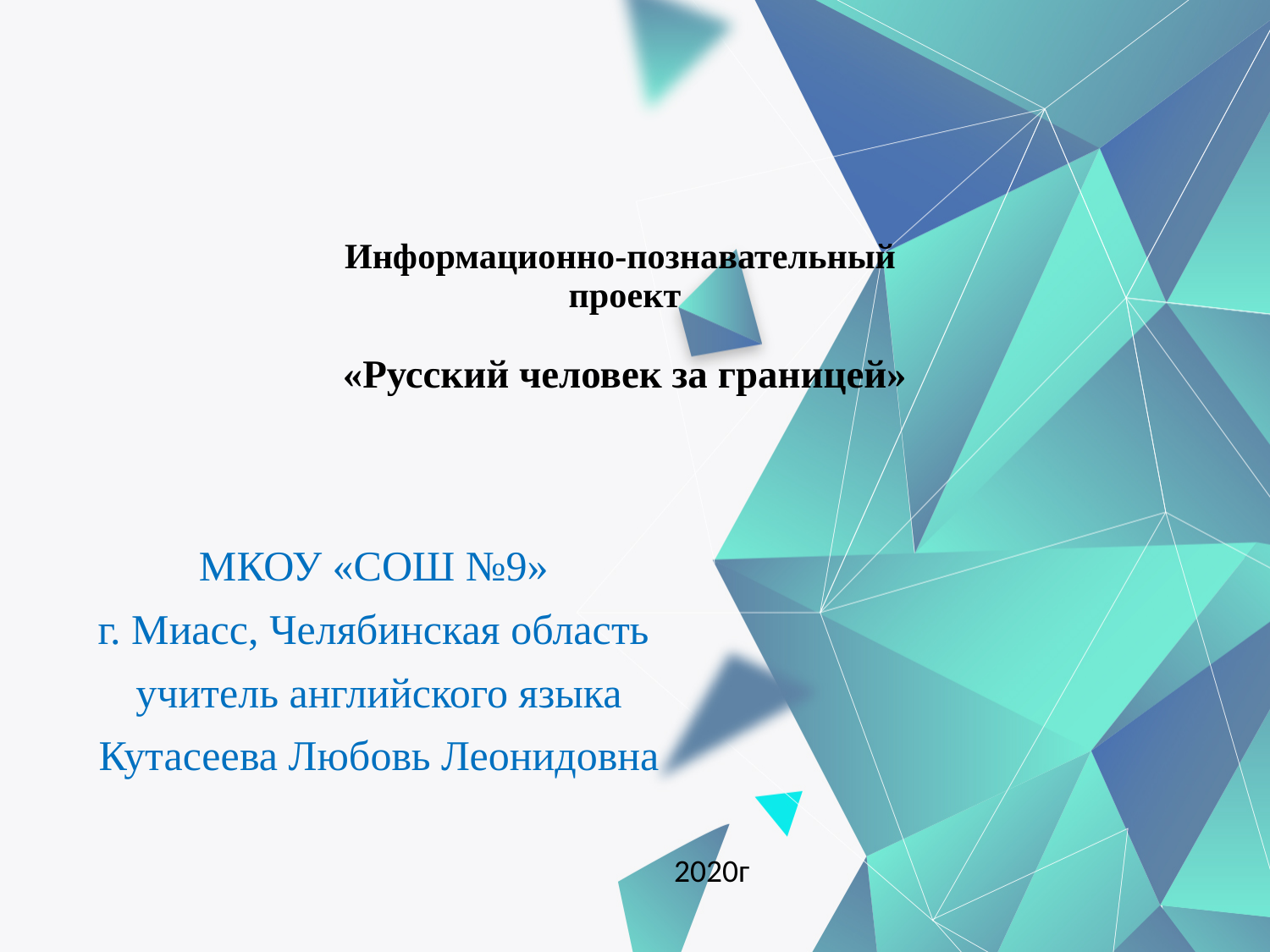

# Информационно-познавательный проект «Русский человек за границей»
МКОУ «СОШ №9»
г. Миасс, Челябинская область
учитель английского языка
Кутасеева Любовь Леонидовна

2020г